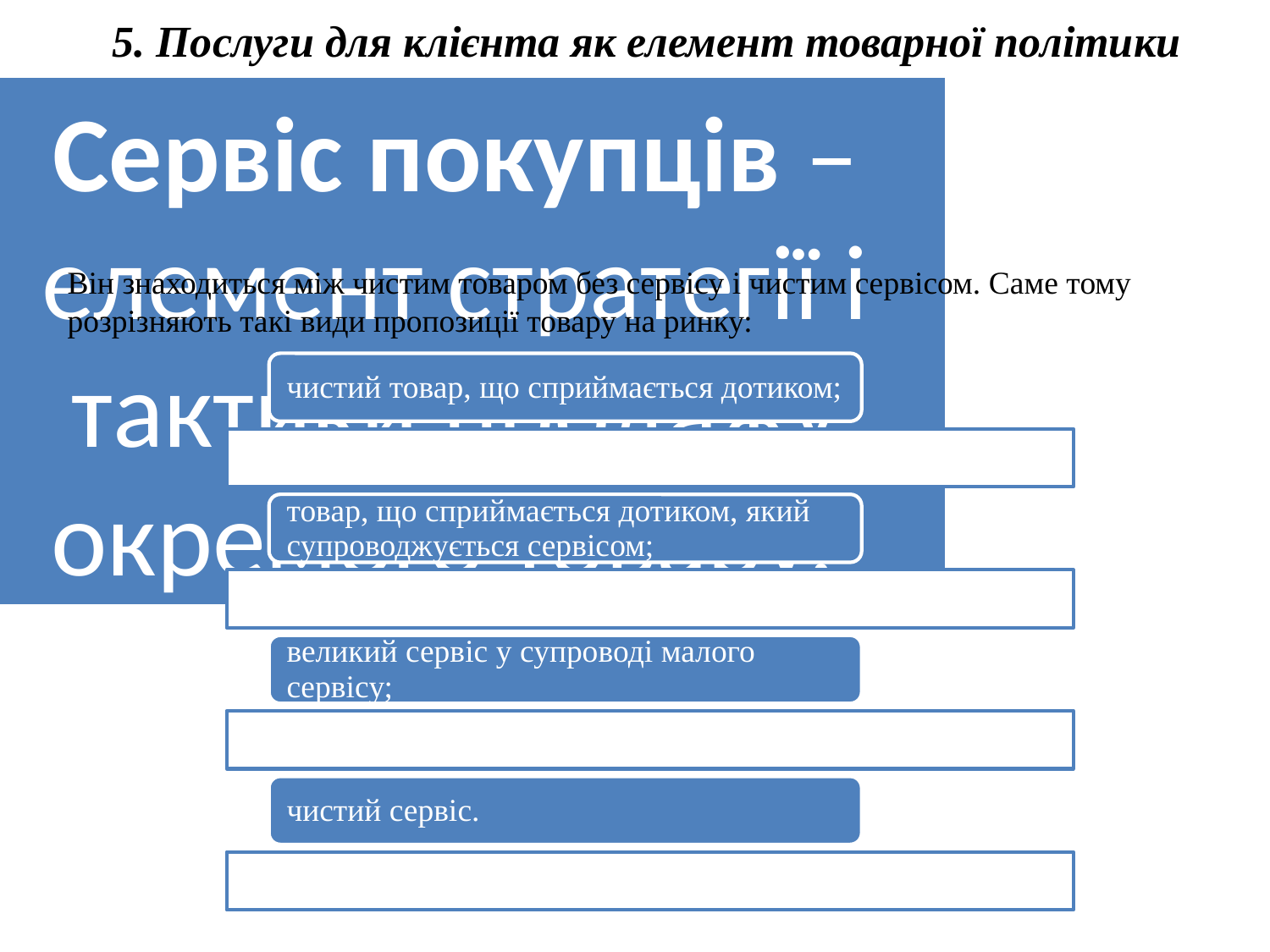

# 5. Послуги для клієнта як елемент товарної політики
Сервіс покупців – елемент стратегії і тактики продажу окремого товару.
Він знаходиться між чистим товаром без сервісу і чистим сервісом. Саме тому розрізняють такі види пропозиції товару на ринку:
чистий товар, що сприймається дотиком;
товар, що сприймається дотиком, який супроводжується сервісом;
великий сервіс у супроводі малого сервісу;
чистий сервіс.